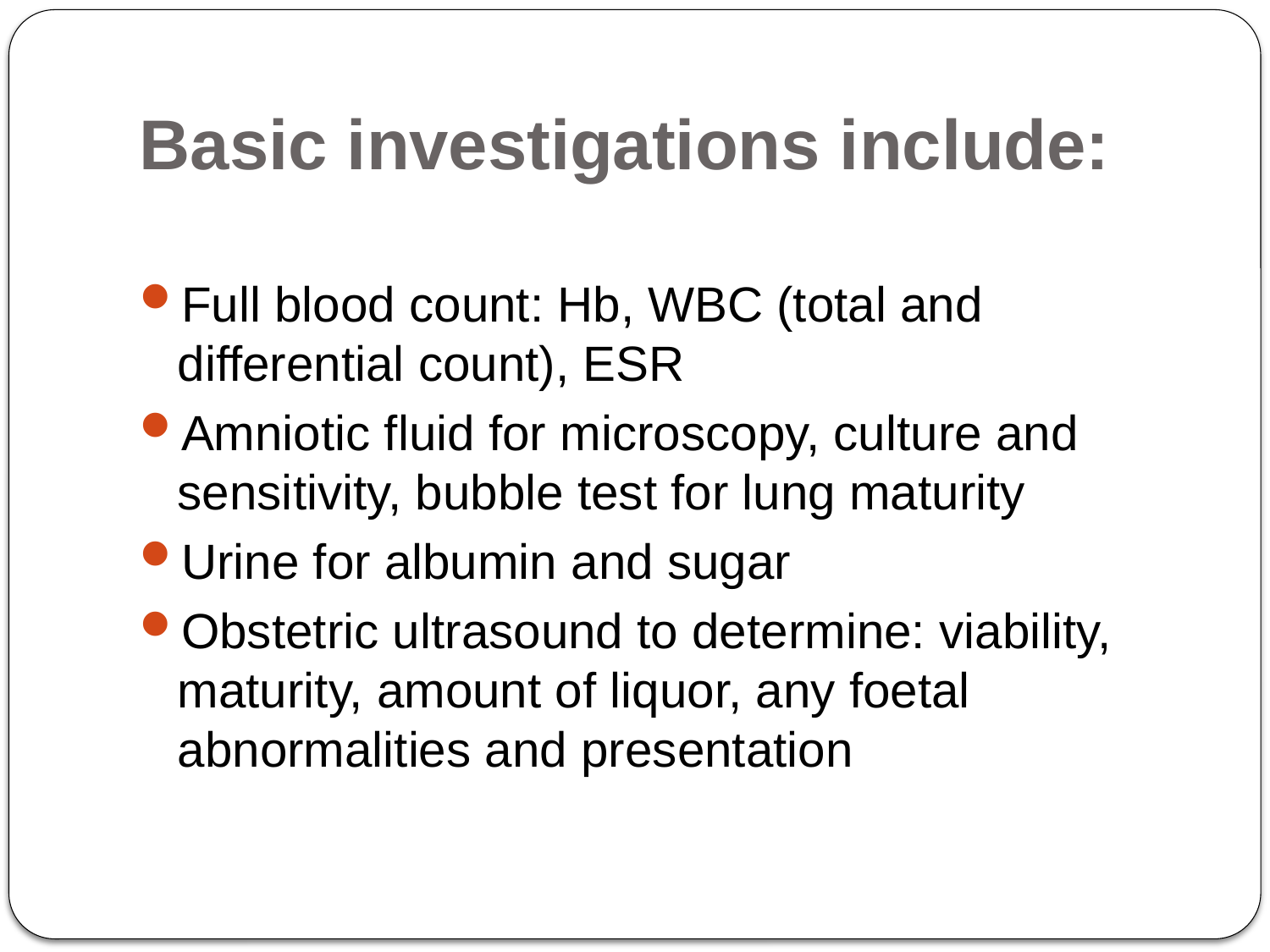

# Basic investigations include:

Full blood count: Hb, WBC (total and differential count), ESR
Amniotic fluid for microscopy, culture and sensitivity, bubble test for lung maturity
Urine for albumin and sugar
Obstetric ultrasound to determine: viability, maturity, amount of liquor, any foetal abnormalities and presentation